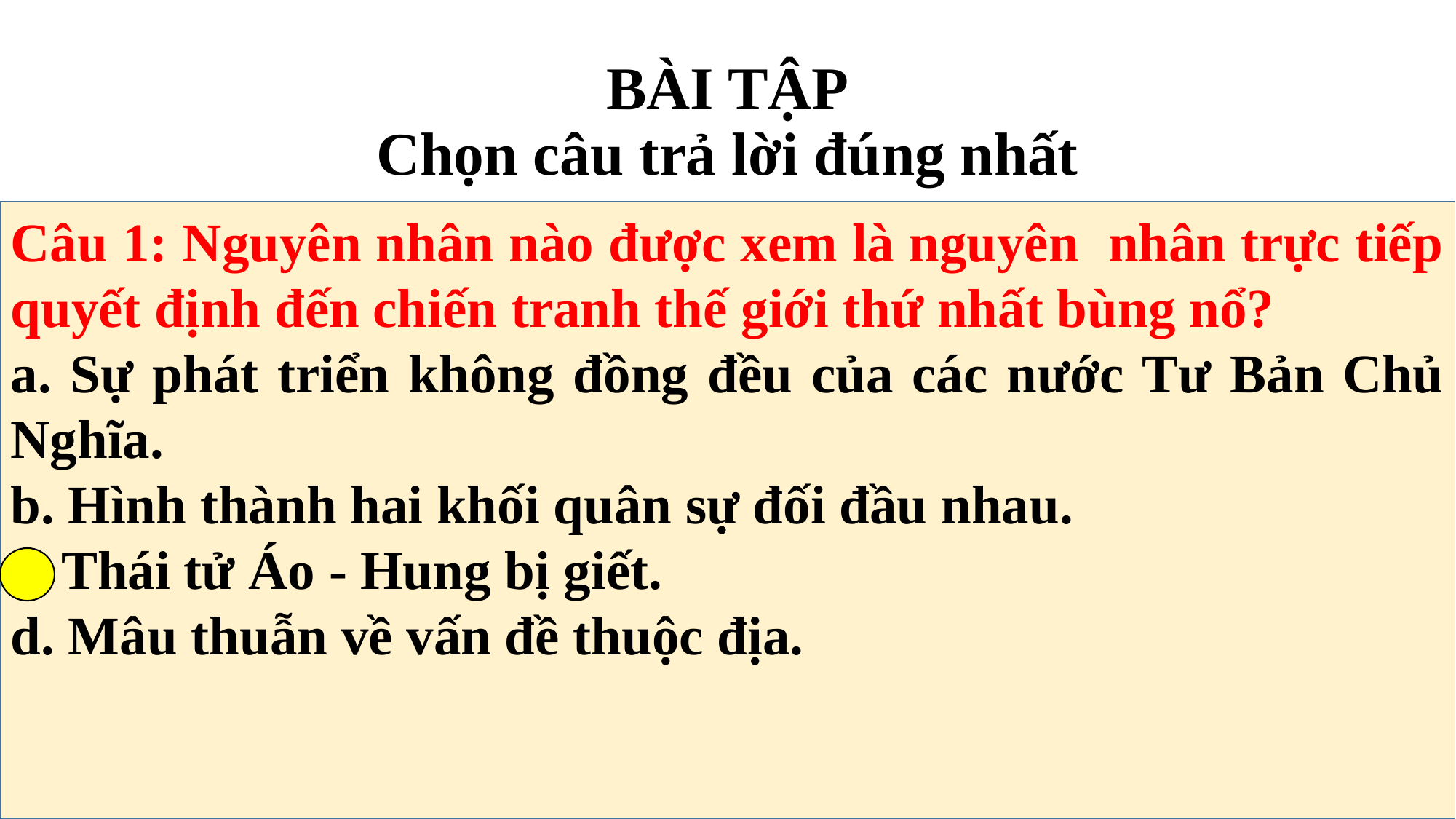

# BÀI TẬP Chọn câu trả lời đúng nhất
Câu 1: Nguyên nhân nào được xem là nguyên  nhân trực tiếp quyết định đến chiến tranh thế giới thứ nhất bùng nổ?
a. Sự phát triển không đồng đều của các nước Tư Bản Chủ Nghĩa.
b. Hình thành hai khối quân sự đối đầu nhau.
c. Thái tử Áo - Hung bị giết.
d. Mâu thuẫn về vấn đề thuộc địa.